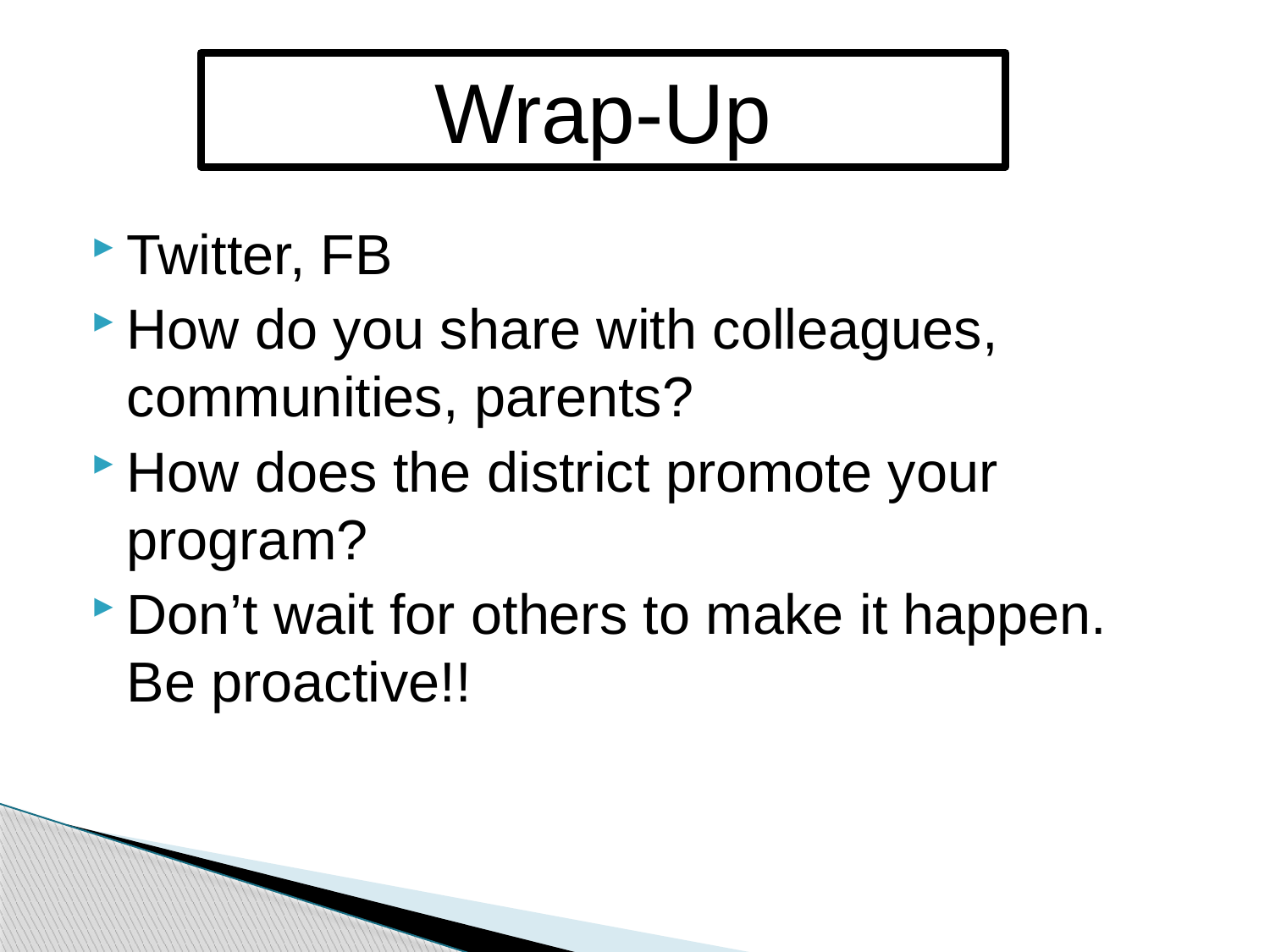

Wrap-Up
Twitter, FB
How do you share with colleagues, communities, parents?
How does the district promote your program?
Don’t wait for others to make it happen.  Be proactive!!